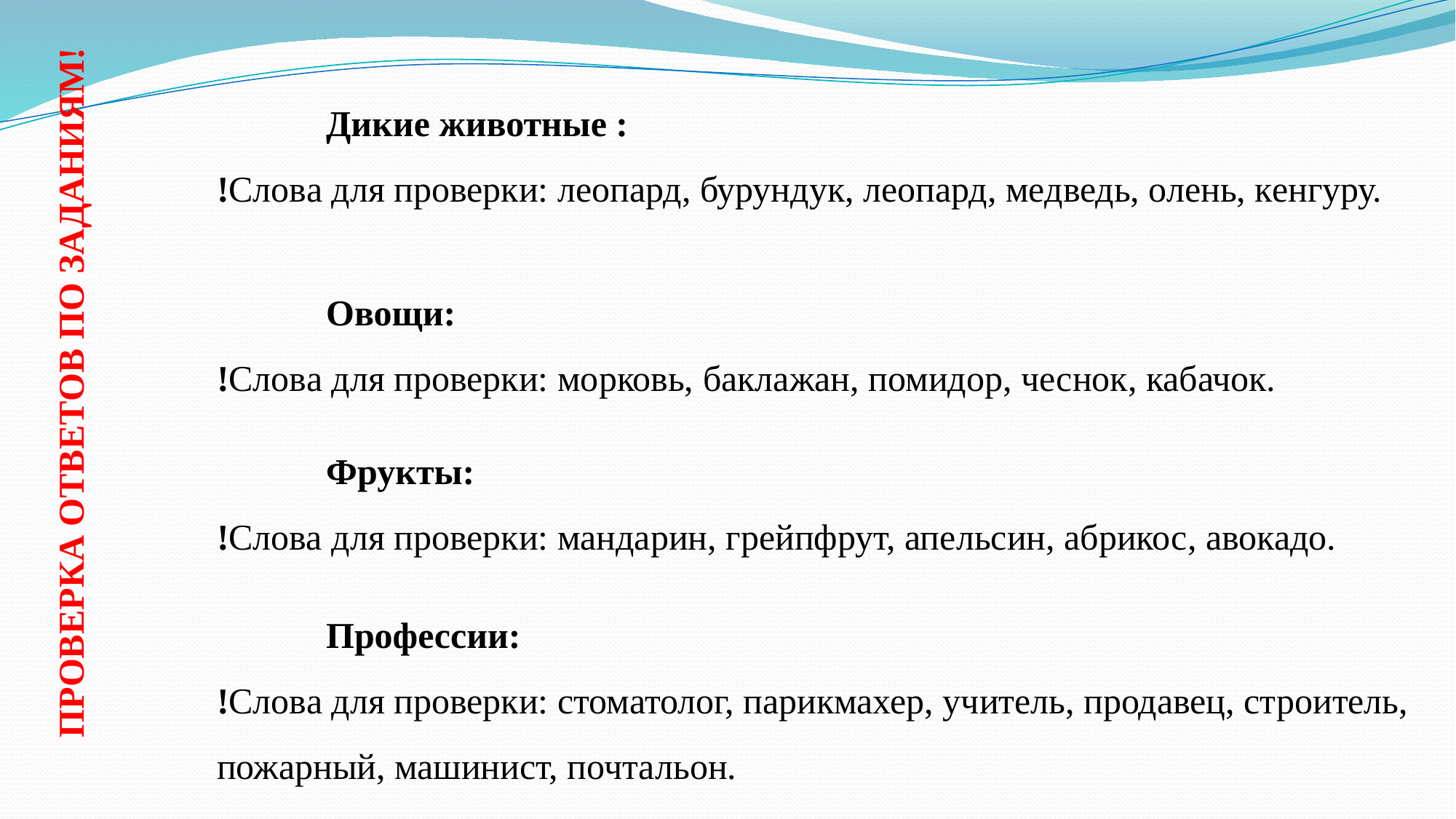

ПРОВЕРКА ОТВЕТОВ ПО ЗАДАНИЯМ!
		Дикие животные :
	!Слова для проверки: леопард, бурундук, леопард, медведь, олень, кенгуру.
		Овощи:
	!Слова для проверки: морковь, баклажан, помидор, чеснок, кабачок.
		Фрукты:
	!Слова для проверки: мандарин, грейпфрут, апельсин, абрикос, авокадо.
	Профессии:
!Слова для проверки: стоматолог, парикмахер, учитель, продавец, строитель, пожарный, машинист, почтальон.